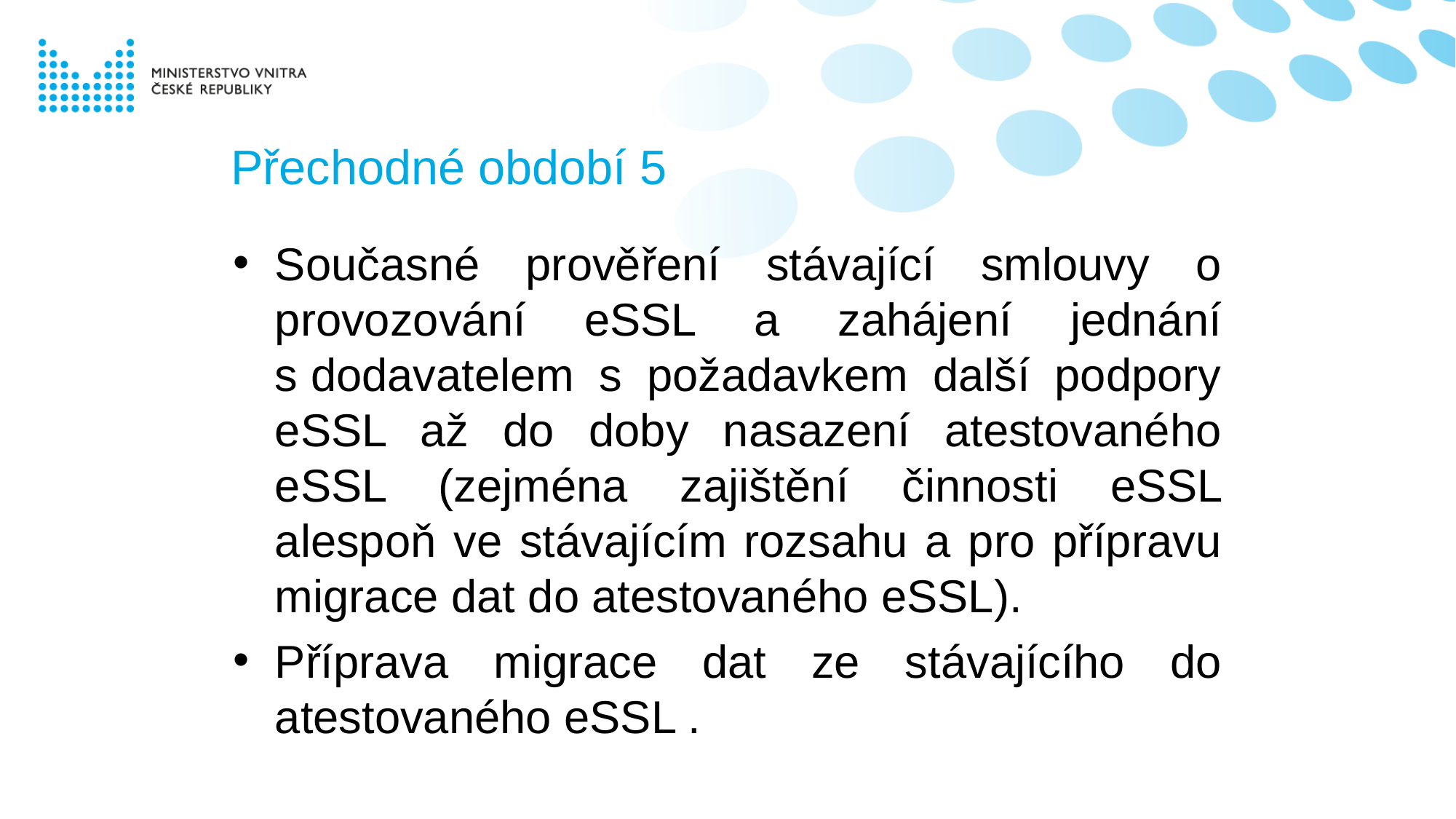

# Přechodné období 5
Současné prověření stávající smlouvy o provozování eSSL a zahájení jednání s dodavatelem s požadavkem další podpory eSSL až do doby nasazení atestovaného eSSL (zejména zajištění činnosti eSSL alespoň ve stávajícím rozsahu a pro přípravu migrace dat do atestovaného eSSL).
Příprava migrace dat ze stávajícího do atestovaného eSSL .